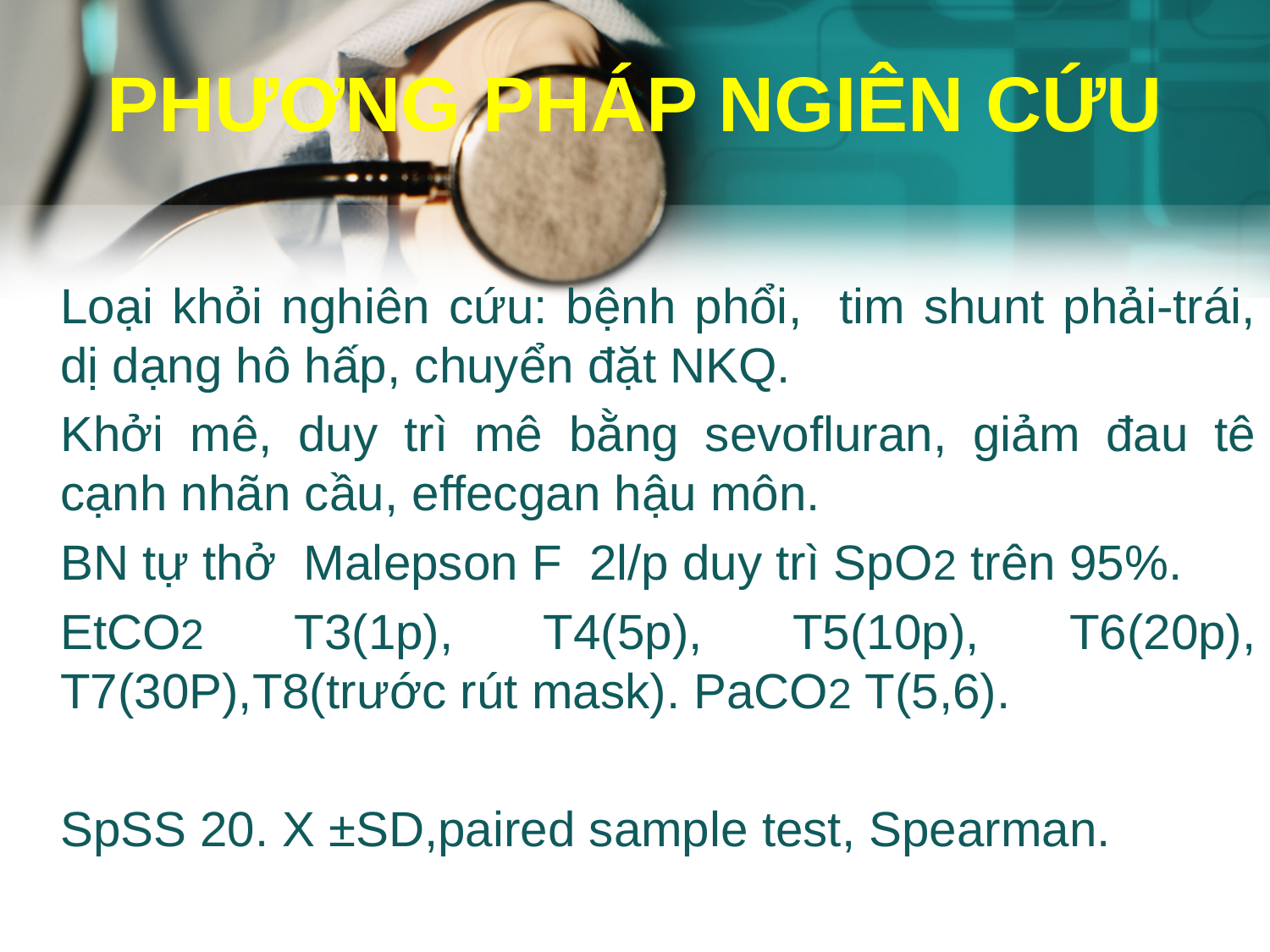

# PHƯƠNG PHÁP NGIÊN CỨU
	Loại khỏi nghiên cứu: bệnh phổi,  tim shunt phải-trái, dị dạng hô hấp, chuyển đặt NKQ.
	Khởi mê, duy trì mê bằng sevofluran, giảm đau tê cạnh nhãn cầu, effecgan hậu môn.
	BN tự thở  Malepson F  2l/p duy trì SpO2 trên 95%.
	EtCO2 T3(1p), T4(5p), T5(10p), T6(20p), T7(30P),T8(trước rút mask). PaCO2 T(5,6).

	SpSS 20. X ±SD,paired sample test, Spearman.